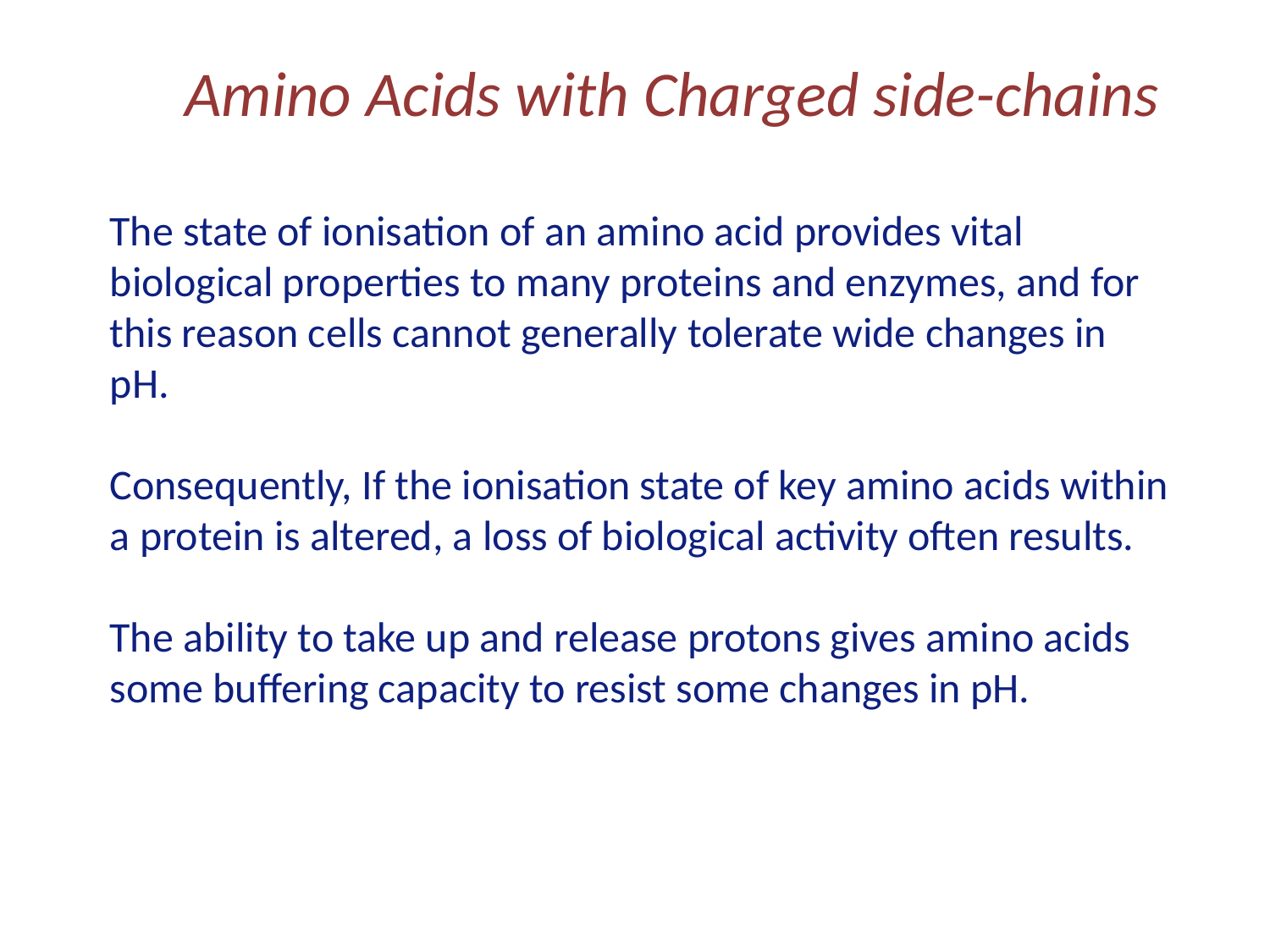

Amino Acids with Charged side-chains

The state of ionisation of an amino acid provides vital biological properties to many proteins and enzymes, and for this reason cells cannot generally tolerate wide changes in pH.

Consequently, If the ionisation state of key amino acids within a protein is altered, a loss of biological activity often results.

The ability to take up and release protons gives amino acids some buffering capacity to resist some changes in pH.